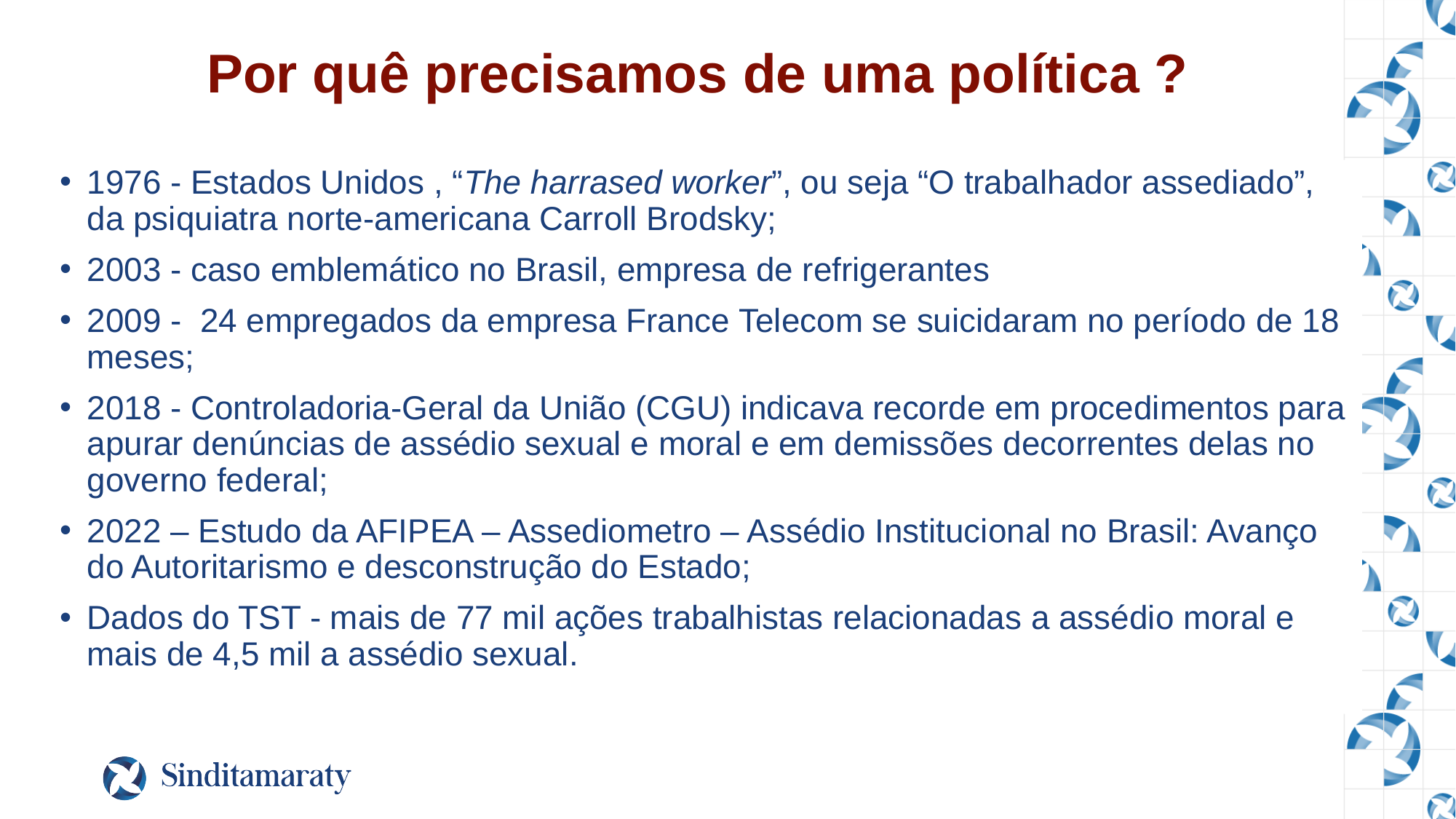

Por quê precisamos de uma política ?
1976 - Estados Unidos , “The harrased worker”, ou seja “O trabalhador assediado”, da psiquiatra norte-americana Carroll Brodsky;
2003 - caso emblemático no Brasil, empresa de refrigerantes
2009 -  24 empregados da empresa France Telecom se suicidaram no período de 18 meses;
2018 - Controladoria-Geral da União (CGU) indicava recorde em procedimentos para apurar denúncias de assédio sexual e moral e em demissões decorrentes delas no governo federal;
2022 – Estudo da AFIPEA – Assediometro – Assédio Institucional no Brasil: Avanço do Autoritarismo e desconstrução do Estado;
Dados do TST - mais de 77 mil ações trabalhistas relacionadas a assédio moral e mais de 4,5 mil a assédio sexual.